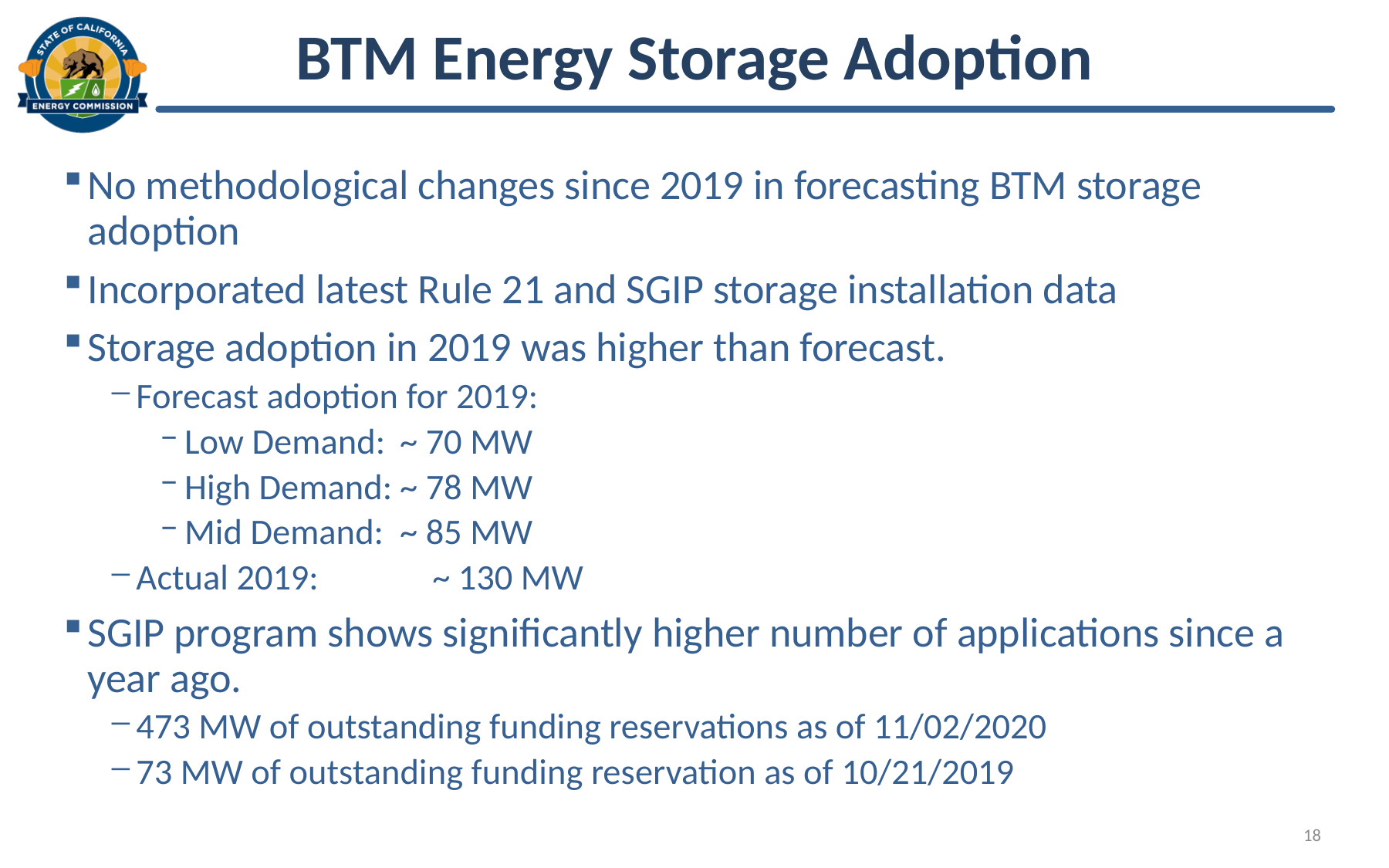

# BTM Energy Storage Adoption
No methodological changes since 2019 in forecasting BTM storage adoption
Incorporated latest Rule 21 and SGIP storage installation data
Storage adoption in 2019 was higher than forecast.
Forecast adoption for 2019:
Low Demand:	~ 70 MW
High Demand:	~ 78 MW
Mid Demand:	~ 85 MW
Actual 2019: 	          ~ 130 MW
SGIP program shows significantly higher number of applications since a year ago.
473 MW of outstanding funding reservations as of 11/02/2020
73 MW of outstanding funding reservation as of 10/21/2019

18